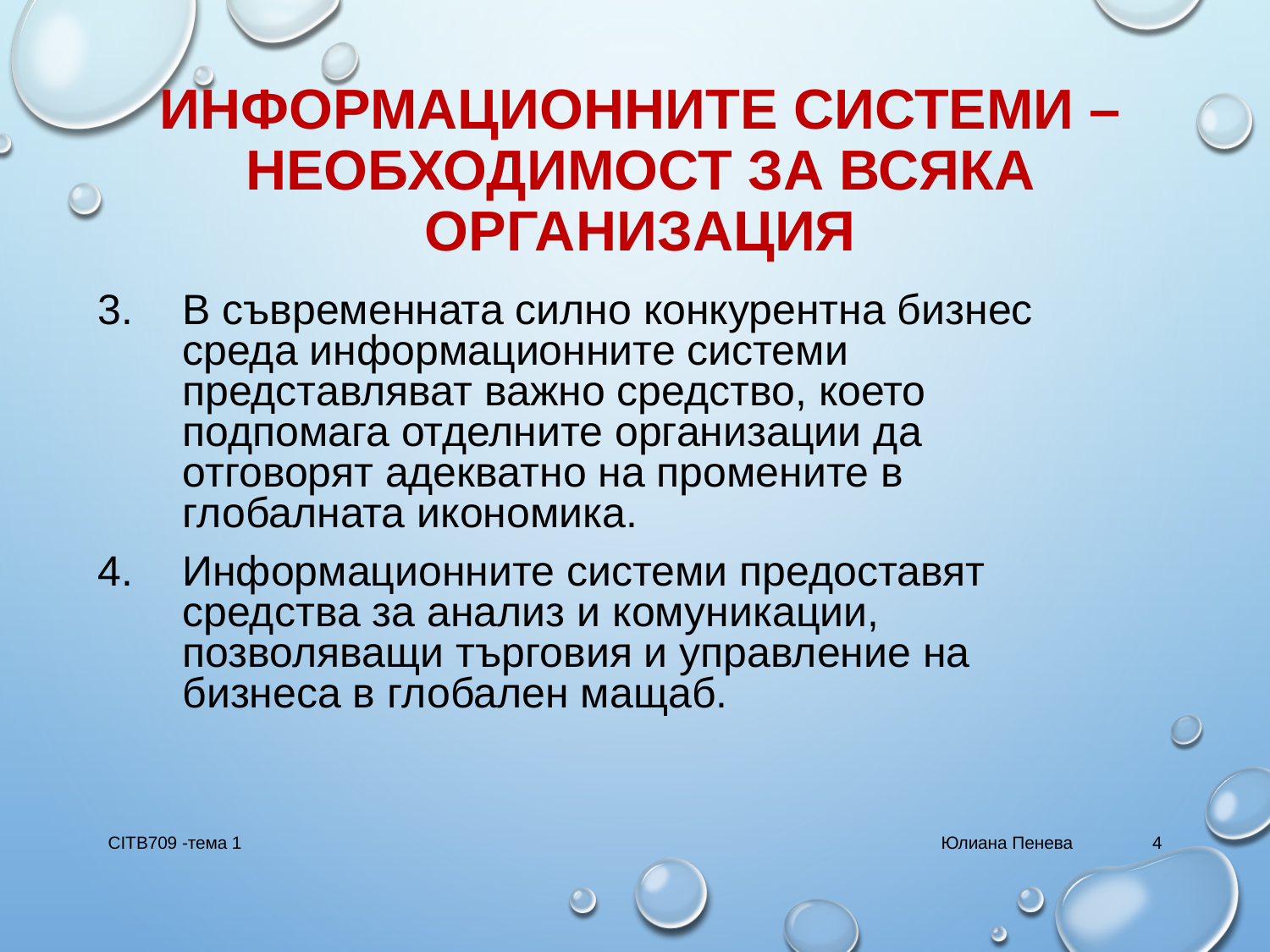

# Информационните системи – необходимост за всяка организация
В съвременната силно конкурентна бизнес среда информационните системи представляват важно средство, което подпомага отделните организации да отговорят адекватно на промените в глобалната икономика.
Информационните системи предоставят средства за анализ и комуникации, позволяващи търговия и управление на бизнеса в глобален мащаб.

CITB709 -тема 1
Юлиана Пенева
4